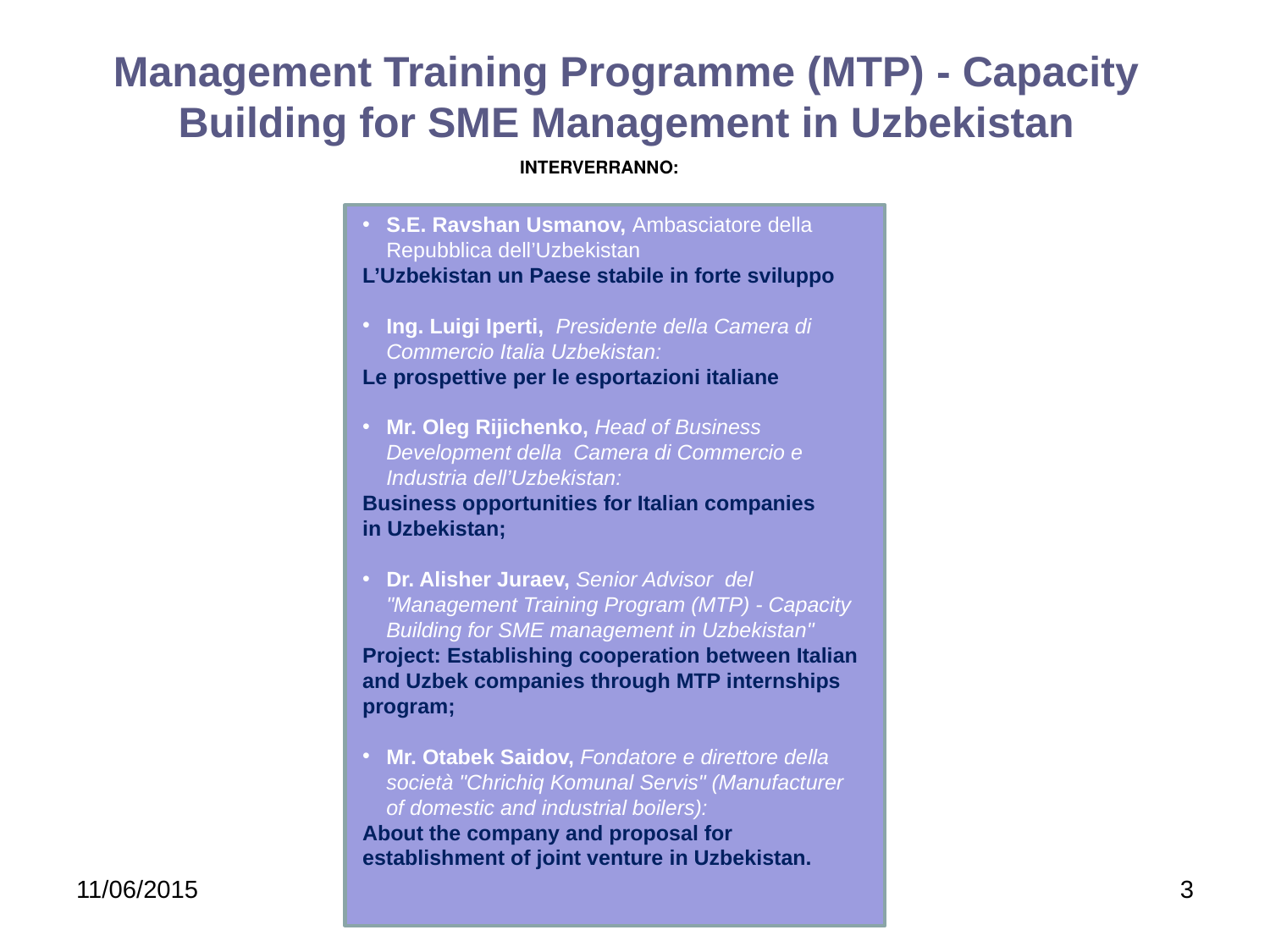

# Management Training Programme (MTP) - Capacity Building for SME Management in Uzbekistan
INTERVERRANNO:

S.E. Ravshan Usmanov, Ambasciatore della Repubblica dell’Uzbekistan
L’Uzbekistan un Paese stabile in forte sviluppo

Ing. Luigi Iperti,  Presidente della Camera di Commercio Italia Uzbekistan:
Le prospettive per le esportazioni italiane

Mr. Oleg Rijichenko, Head of Business Development della  Camera di Commercio e Industria dell’Uzbekistan:
Business opportunities for Italian companies
in Uzbekistan;

Dr. Alisher Juraev, Senior Advisor  del "Management Training Program (MTP) - Capacity Building for SME management in Uzbekistan"
Project: Establishing cooperation between Italian and Uzbek companies through MTP internships program;

Mr. Otabek Saidov, Fondatore e direttore della società "Chrichiq Komunal Servis" (Manufacturer of domestic and industrial boilers):
About the company and proposal for establishment of joint venture in Uzbekistan.

11/06/2015
3